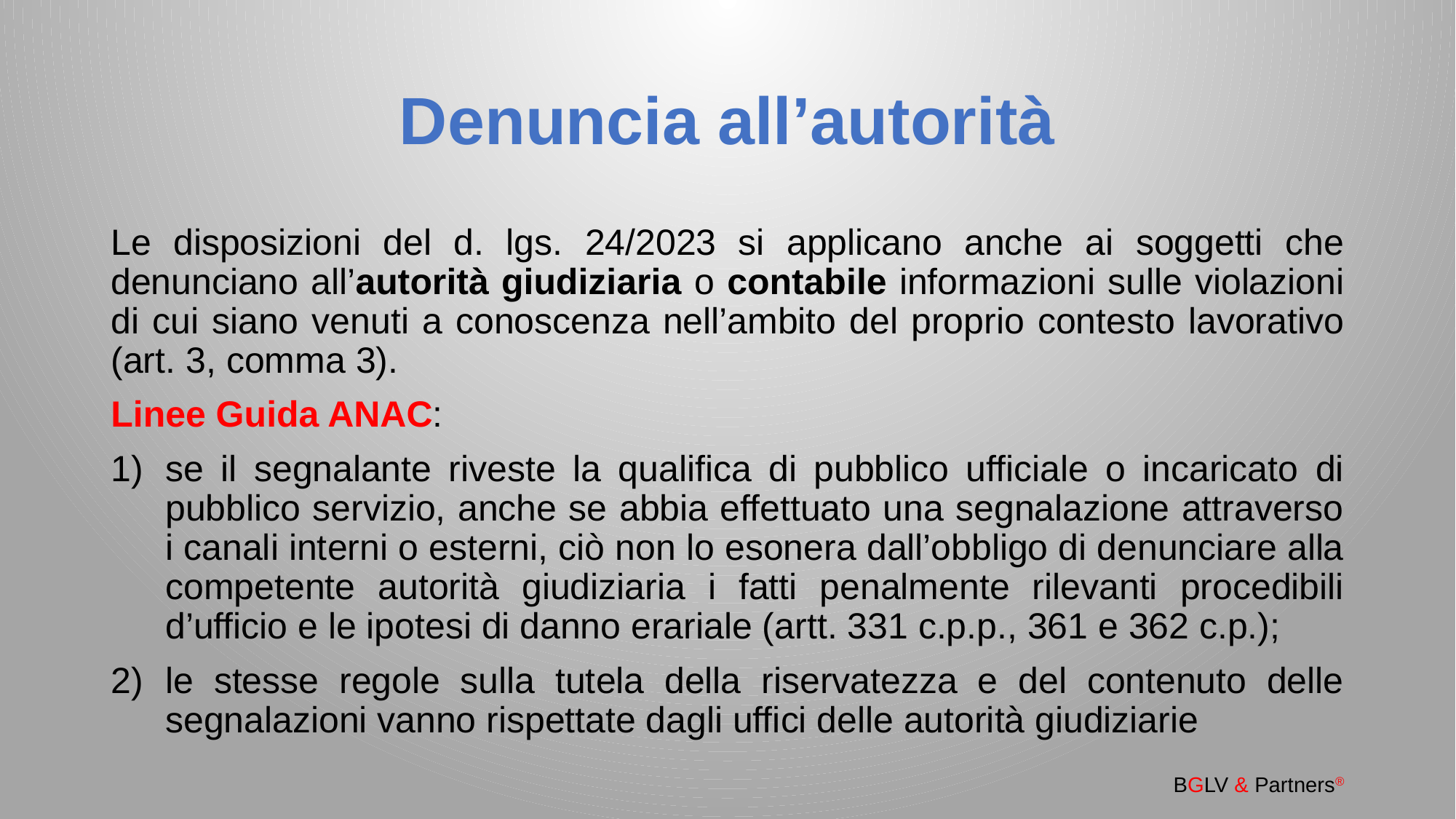

# Denuncia all’autorità
Le disposizioni del d. lgs. 24/2023 si applicano anche ai soggetti che denunciano all’autorità giudiziaria o contabile informazioni sulle violazioni di cui siano venuti a conoscenza nell’ambito del proprio contesto lavorativo (art. 3, comma 3).
Linee Guida ANAC:
se il segnalante riveste la qualifica di pubblico ufficiale o incaricato di pubblico servizio, anche se abbia effettuato una segnalazione attraverso i canali interni o esterni, ciò non lo esonera dall’obbligo di denunciare alla competente autorità giudiziaria i fatti penalmente rilevanti procedibili d’ufficio e le ipotesi di danno erariale (artt. 331 c.p.p., 361 e 362 c.p.);
le stesse regole sulla tutela della riservatezza e del contenuto delle segnalazioni vanno rispettate dagli uffici delle autorità giudiziarie

BGLV & Partners®